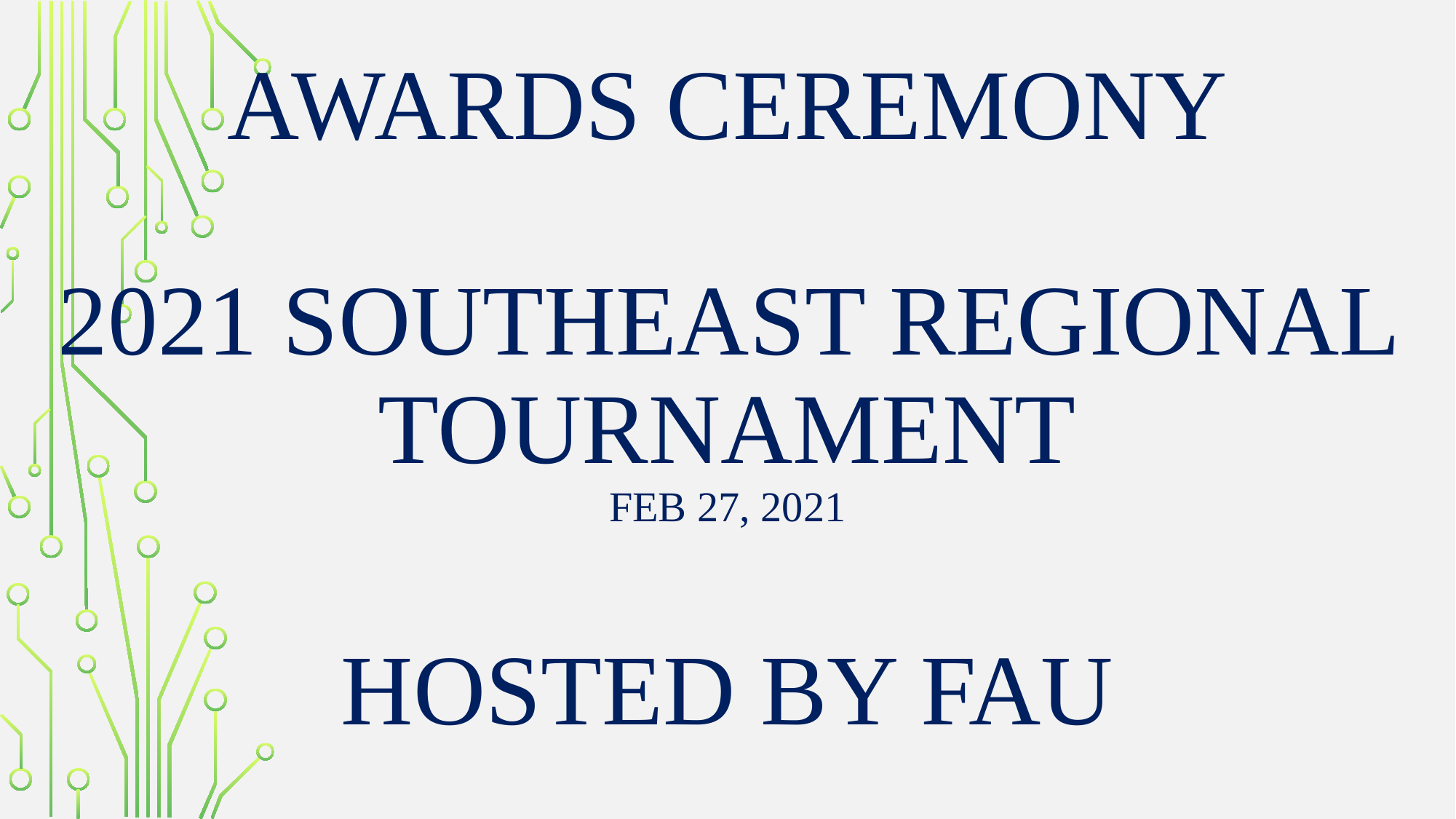

# Awards ceremony 2021 Southeast Regional tournament Feb 27, 2021 hosted by fau